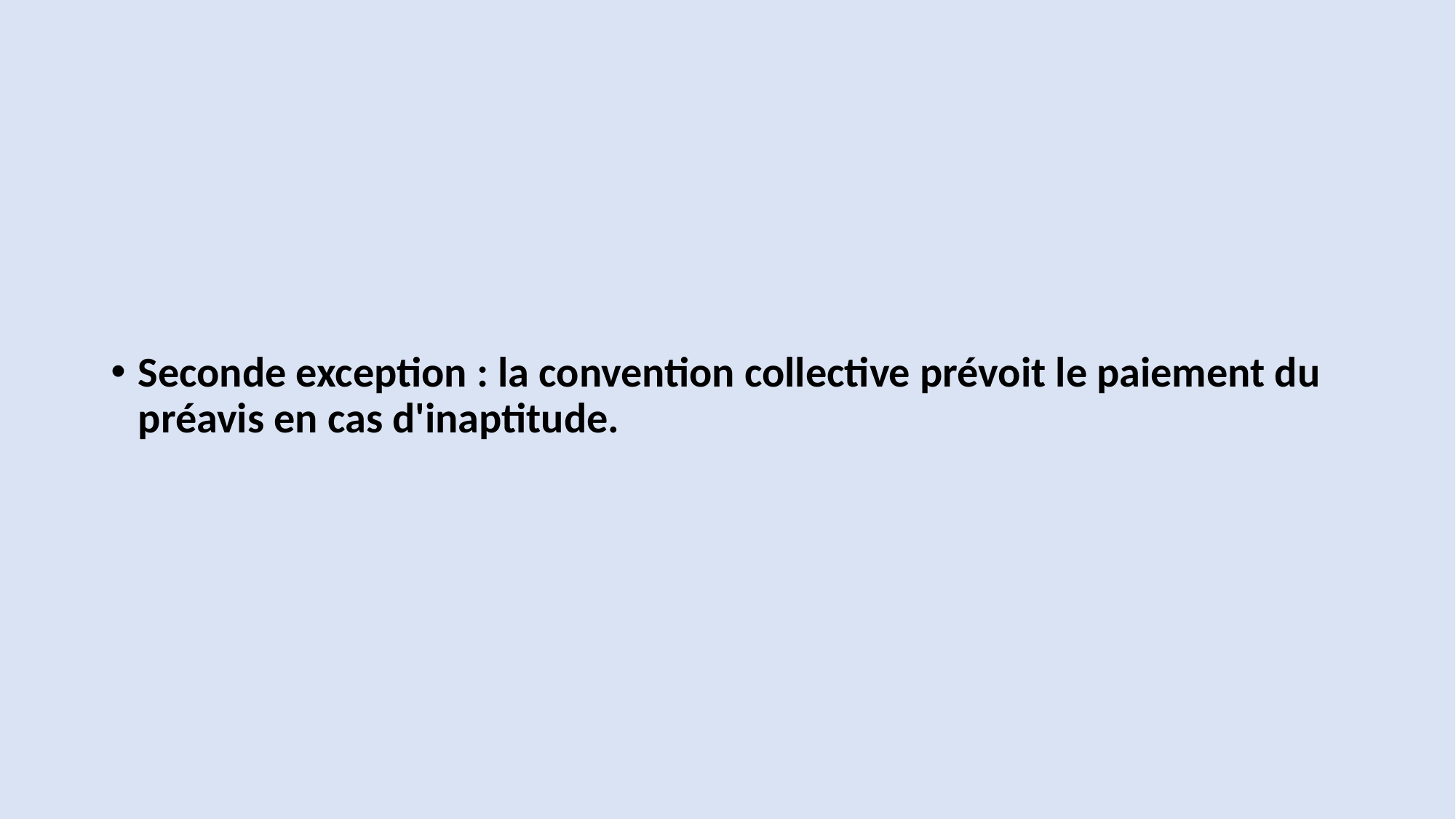

#

Seconde exception : la convention collective prévoit le paiement du préavis en cas d'inaptitude.